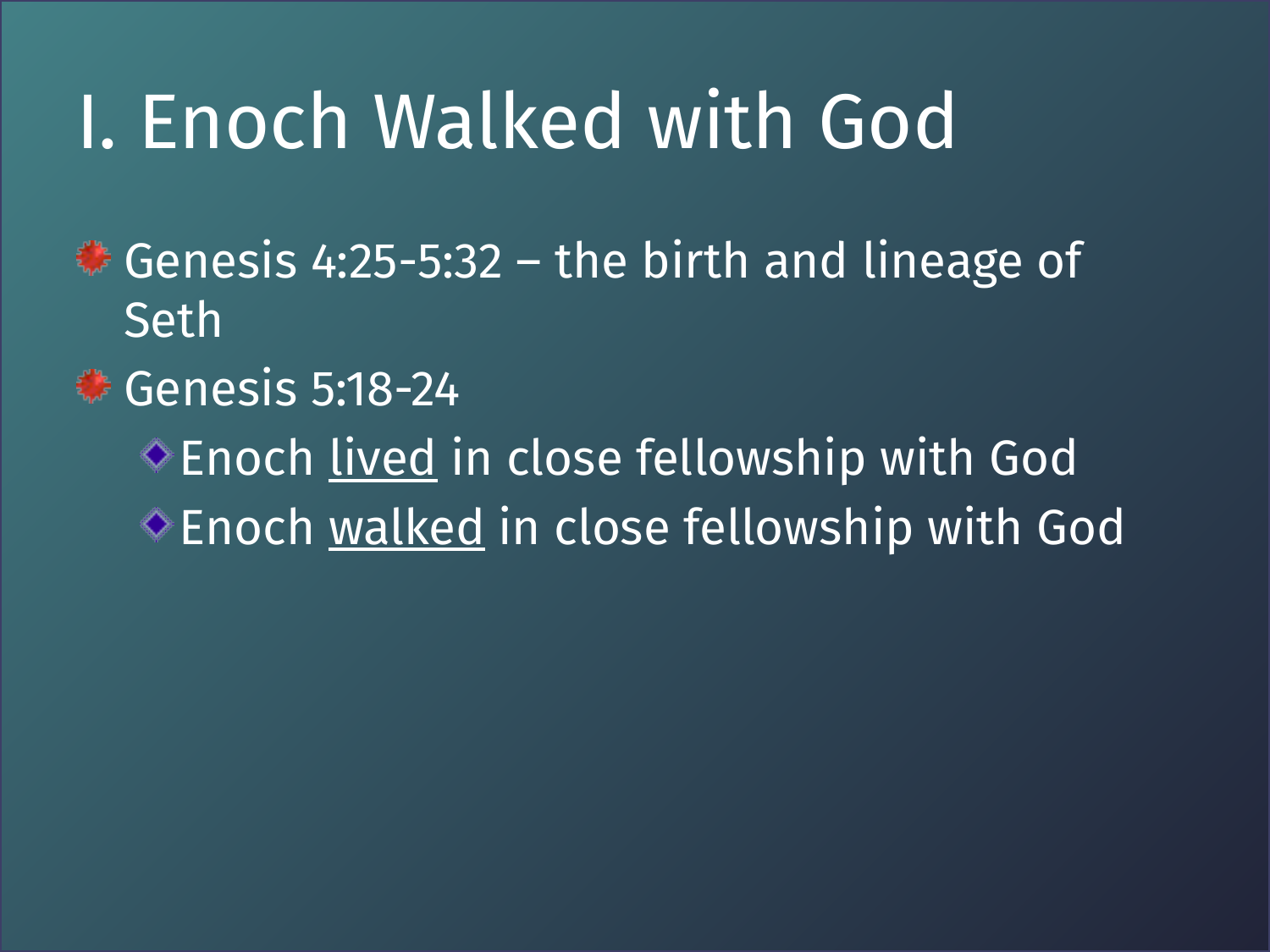

# I. Enoch Walked with God
Genesis 4:25-5:32 – the birth and lineage of Seth
Genesis 5:18-24
Enoch lived in close fellowship with God
Enoch walked in close fellowship with God